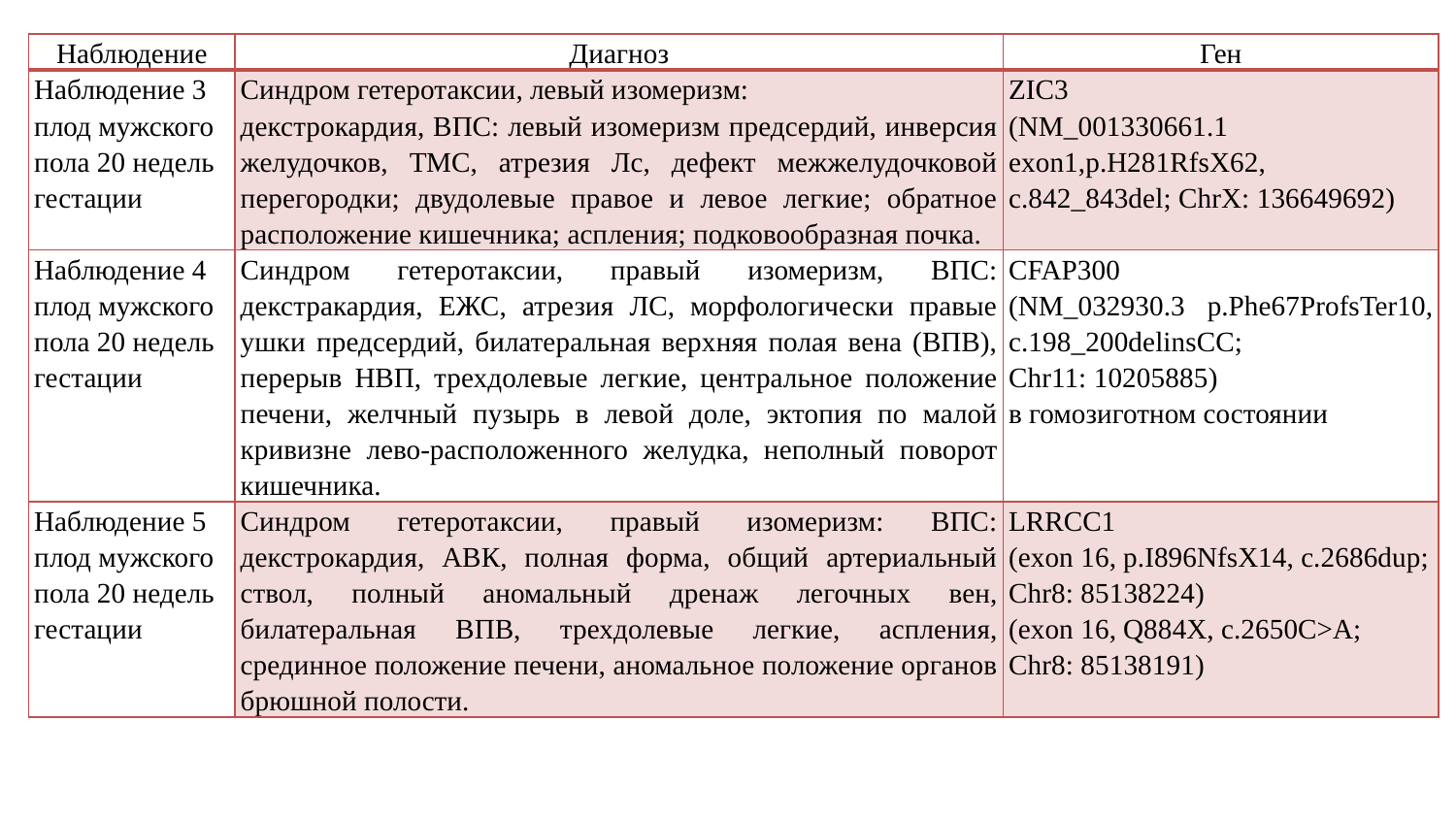

| Наблюдение | Диагноз | Ген |
| --- | --- | --- |
| Наблюдение 3 плод мужского пола 20 недель гестации | Синдром гетеротаксии, левый изомеризм: декстрокардия, ВПС: левый изомеризм предсердий, инверсия желудочков, ТМС, атрезия Лс, дефект межжелудочковой перегородки; двудолевые правое и левое легкие; обратное расположение кишечника; аспления; подковообразная почка. | ZIC3 (NM\_001330661.1 exon1,p.H281RfsX62, c.842\_843del; ChrX: 136649692) |
| Наблюдение 4 плод мужского пола 20 недель гестации | Синдром гетеротаксии, правый изомеризм, ВПС: декстракардия, ЕЖС, атрезия ЛС, морфологически правые ушки предсердий, билатеральная верхняя полая вена (ВПВ), перерыв НВП, трехдолевые легкие, центральное положение печени, желчный пузырь в левой доле, эктопия по малой кривизне лево-расположенного желудка, неполный поворот кишечника. | CFAP300 (NM\_032930.3 p.Phe67ProfsTer10, c.198\_200delinsCC; Chr11: 10205885) в гомозиготном состоянии |
| Наблюдение 5 плод мужского пола 20 недель гестации | Синдром гетеротаксии, правый изомеризм: ВПС: декстрокардия, АВК, полная форма, общий артериальный ствол, полный аномальный дренаж легочных вен, билатеральная ВПВ, трехдолевые легкие, аспления, срединное положение печени, аномальное положение органов брюшной полости. | LRRCC1 (exon 16, p.I896NfsX14, c.2686dup; Chr8: 85138224) (exon 16, Q884X, c.2650C>A; Chr8: 85138191) |